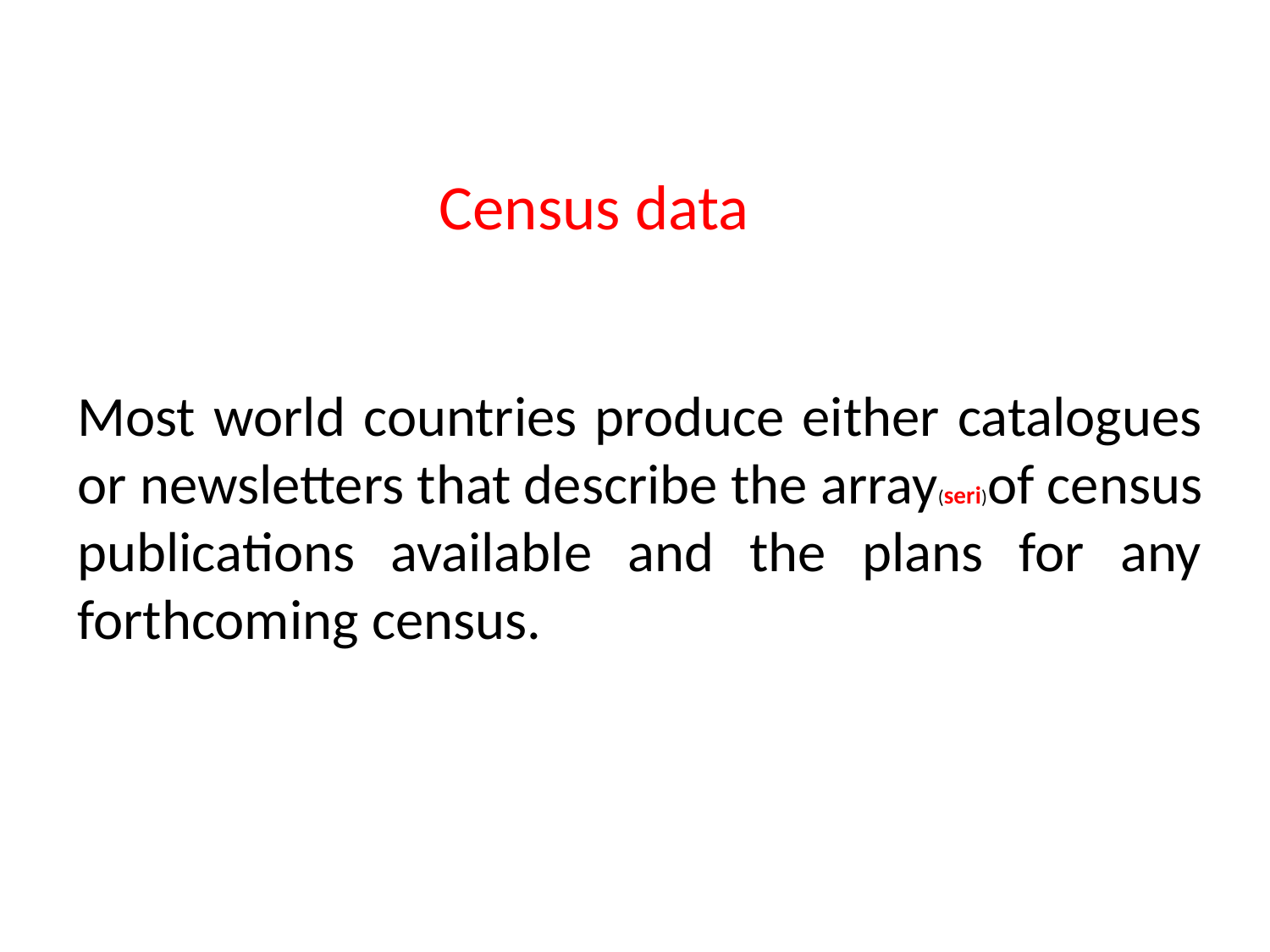

Census data
Most world countries produce either catalogues or newsletters that describe the array(seri)of census publications available and the plans for any forthcoming census.